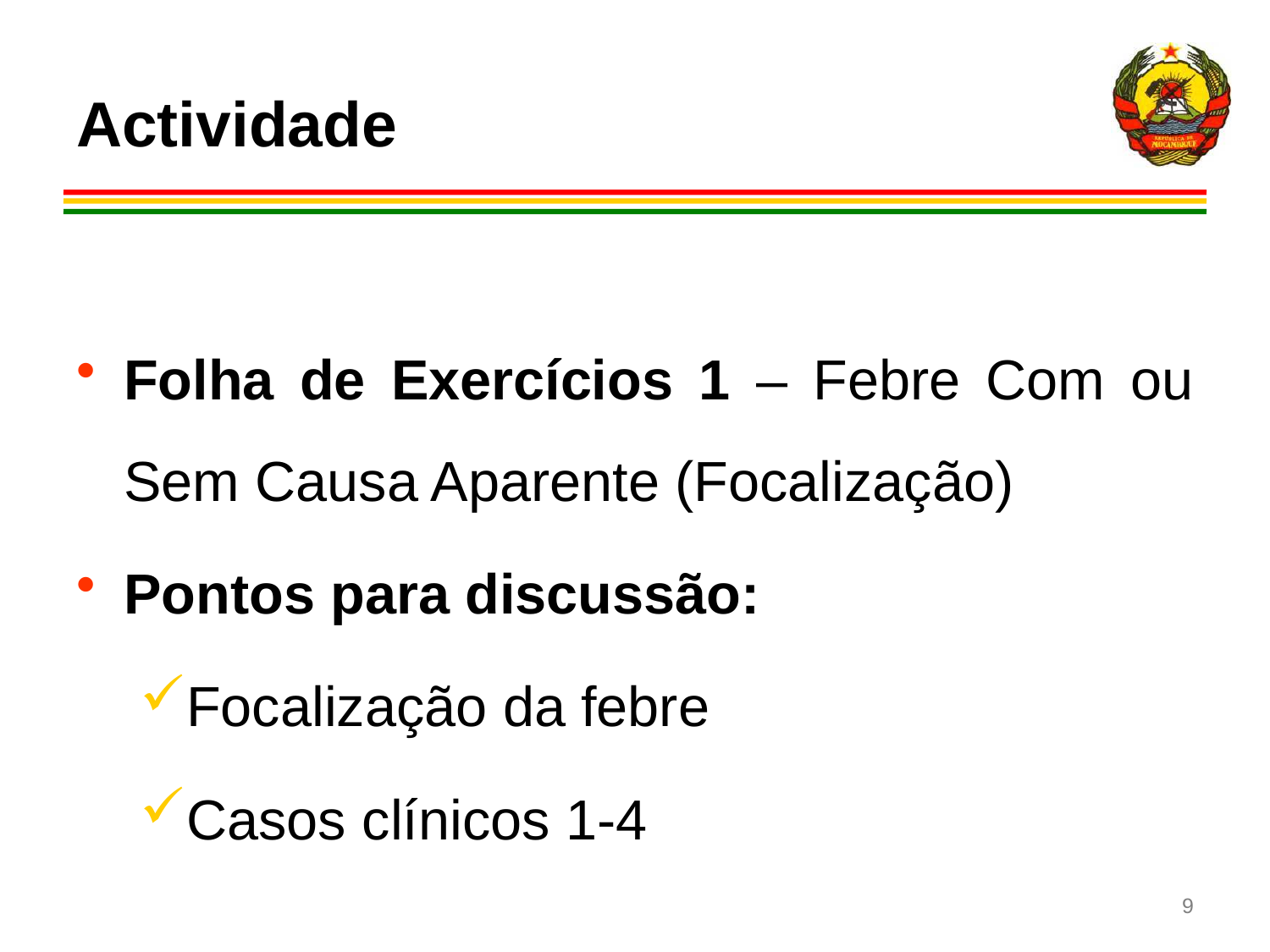

# Actividade

Folha de Exercícios 1 – Febre Com ou Sem Causa Aparente (Focalização)
Pontos para discussão:
Focalização da febre
Casos clínicos 1-4